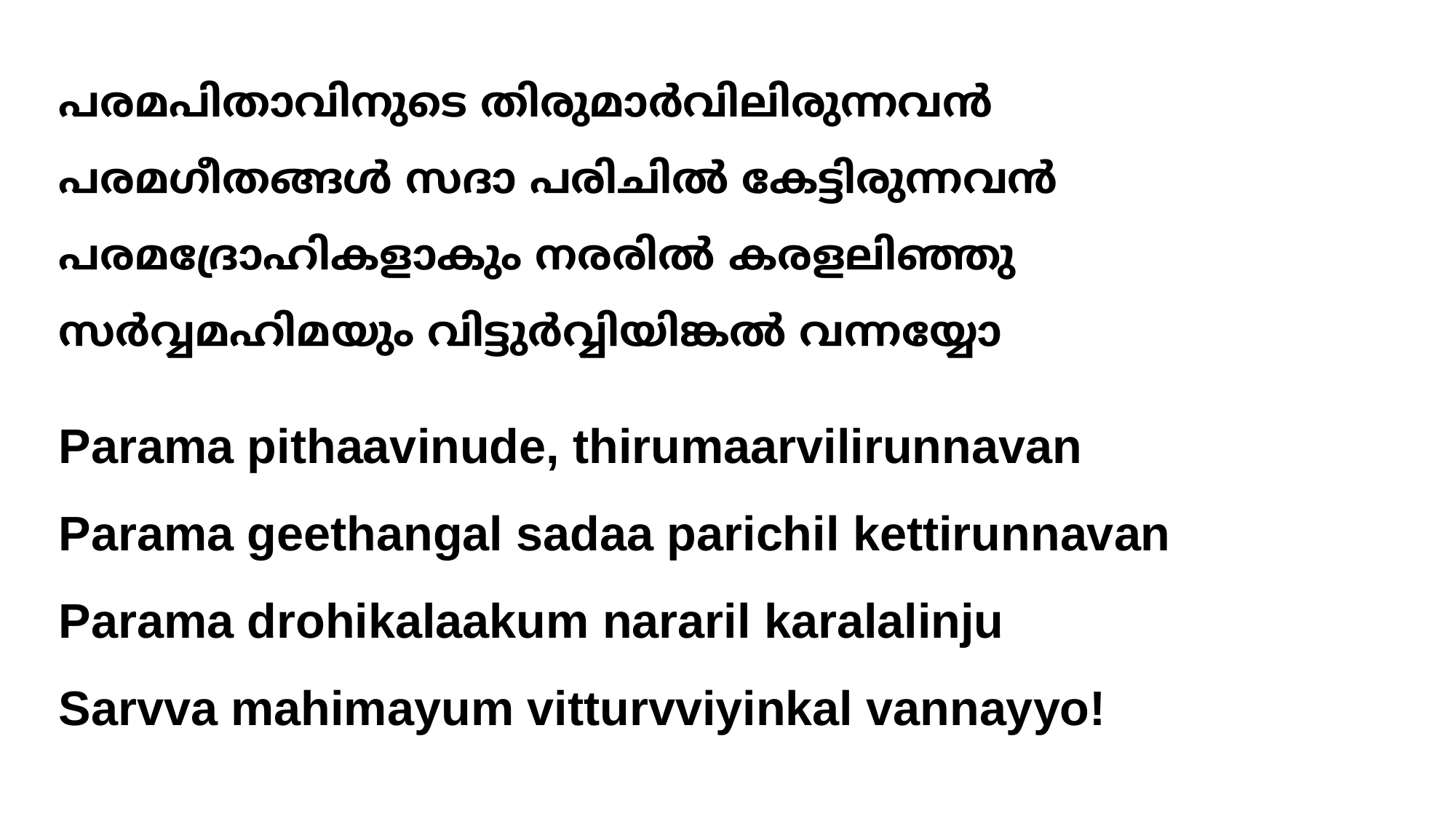

# പരമപിതാവിനുടെ തിരുമാര്‍വിലിരുന്നവന്‍ പരമഗീതങ്ങള്‍ സദാ പരിചില്‍ കേട്ടിരുന്നവന്‍ പരമദ്രോഹികളാകും നരരില്‍ കരളലിഞ്ഞു സര്‍വ്വമഹിമയും വിട്ടുര്‍വ്വിയിങ്കല്‍ വന്നയ്യോ
Parama pithaavinude, thirumaarvilirunnavan
Parama geethangal sadaa parichil kettirunnavan
Parama drohikalaakum nararil karalalinju
Sarvva mahimayum vitturvviyinkal vannayyo!